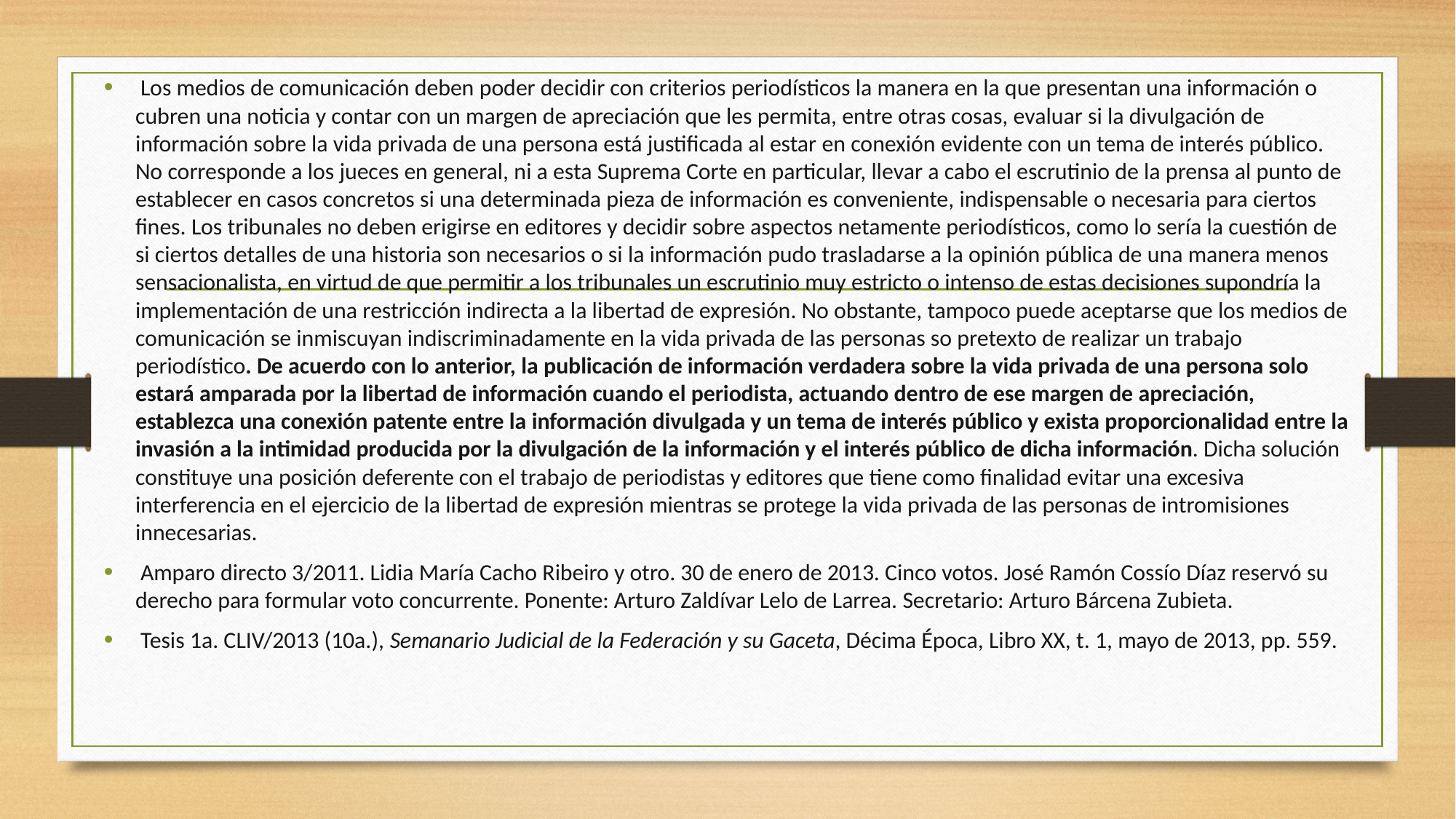

Los medios de comunicación deben poder decidir con criterios periodísticos la manera en la que presentan una información o cubren una noticia y contar con un margen de apreciación que les permita, entre otras cosas, evaluar si la divulgación de información sobre la vida privada de una persona está justificada al estar en conexión evidente con un tema de interés público. No corresponde a los jueces en general, ni a esta Suprema Corte en particular, llevar a cabo el escrutinio de la prensa al punto de establecer en casos concretos si una determinada pieza de información es conveniente, indispensable o necesaria para ciertos fines. Los tribunales no deben erigirse en editores y decidir sobre aspectos netamente periodísticos, como lo sería la cuestión de si ciertos detalles de una historia son necesarios o si la información pudo trasladarse a la opinión pública de una manera menos sensacionalista, en virtud de que permitir a los tribunales un escrutinio muy estricto o intenso de estas decisiones supondría la implementación de una restricción indirecta a la libertad de expresión. No obstante, tampoco puede aceptarse que los medios de comunicación se inmiscuyan indiscriminadamente en la vida privada de las personas so pretexto de realizar un trabajo periodístico. De acuerdo con lo anterior, la publicación de información verdadera sobre la vida privada de una persona solo estará amparada por la libertad de información cuando el periodista, actuando dentro de ese margen de apreciación, establezca una conexión patente entre la información divulgada y un tema de interés público y exista proporcionalidad entre la invasión a la intimidad producida por la divulgación de la información y el interés público de dicha información. Dicha solución constituye una posición deferente con el trabajo de periodistas y editores que tiene como finalidad evitar una excesiva interferencia en el ejercicio de la libertad de expresión mientras se protege la vida privada de las personas de intromisiones innecesarias.
 Amparo directo 3/2011. Lidia María Cacho Ribeiro y otro. 30 de enero de 2013. Cinco votos. José Ramón Cossío Díaz reservó su derecho para formular voto concurrente. Ponente: Arturo Zaldívar Lelo de Larrea. Secretario: Arturo Bárcena Zubieta.
 Tesis 1a. CLIV/2013 (10a.), Semanario Judicial de la Federación y su Gaceta, Décima Época, Libro XX, t. 1, mayo de 2013, pp. 559.